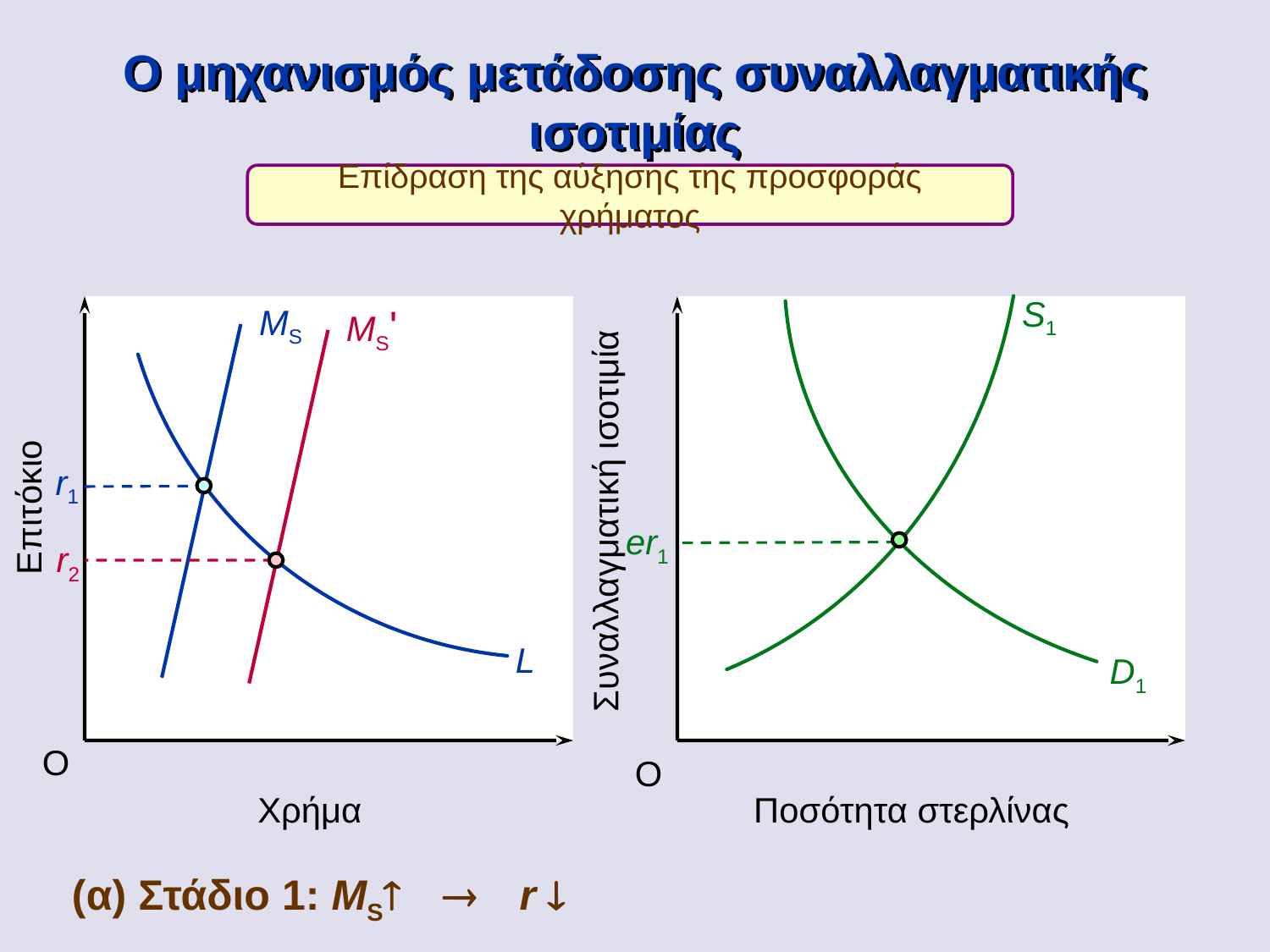

Ο μηχανισμός μετάδοσης συναλλαγματικής ισοτιμίας
Επίδραση της αύξησης της προσφοράς χρήματος

S1
MS'

MS

r1

Επιτόκιο

Συναλλαγματική ισοτιμία
er1
r2

L
D1
O

O
Χρήμα
Ποσότητα στερλίνας
(α) Στάδιο 1: MS­  →  r ↓